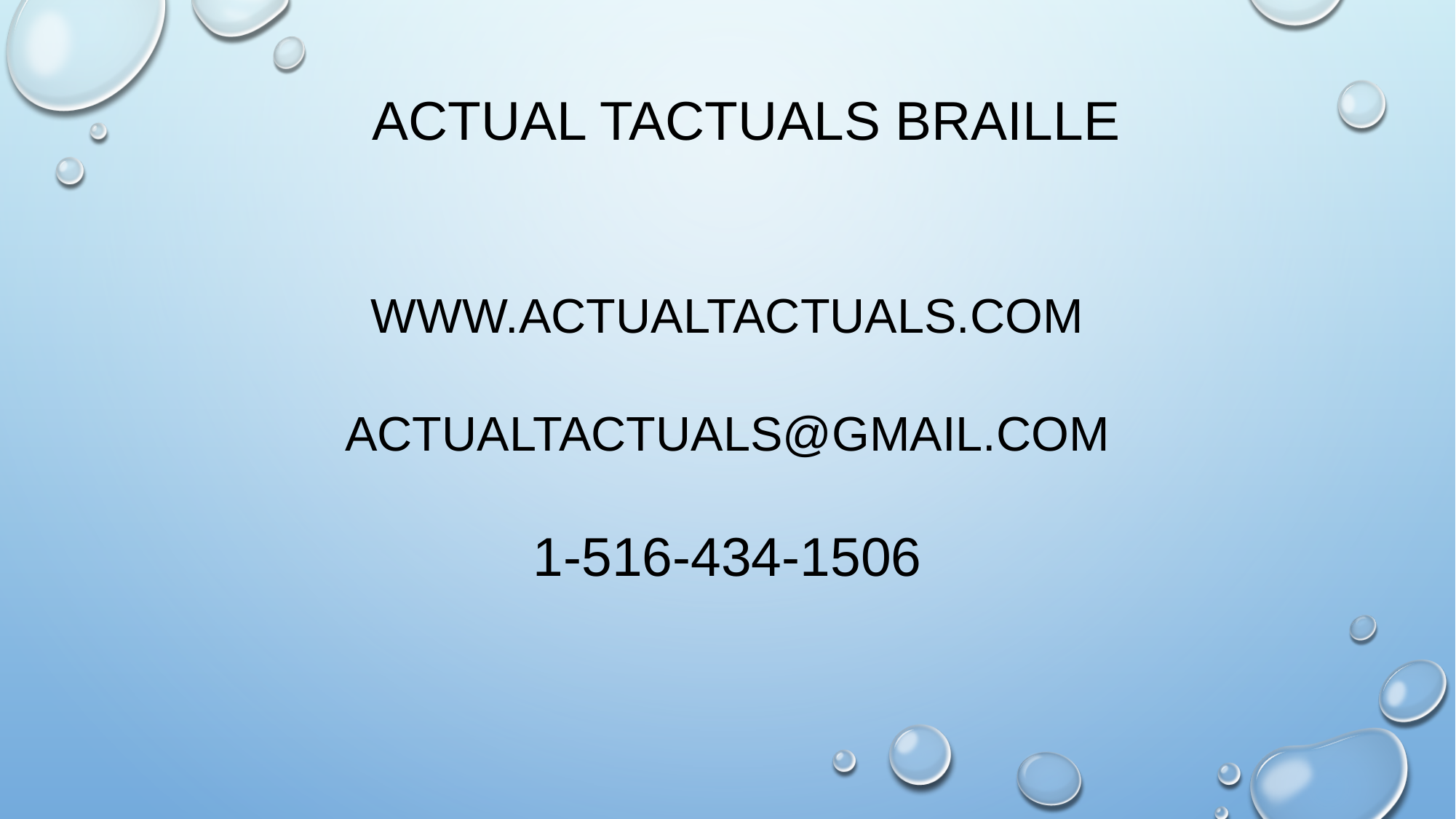

# Actual tactuals braille

www.Actualtactuals.com

actualtactuals@gmail.com

1-516-434-1506